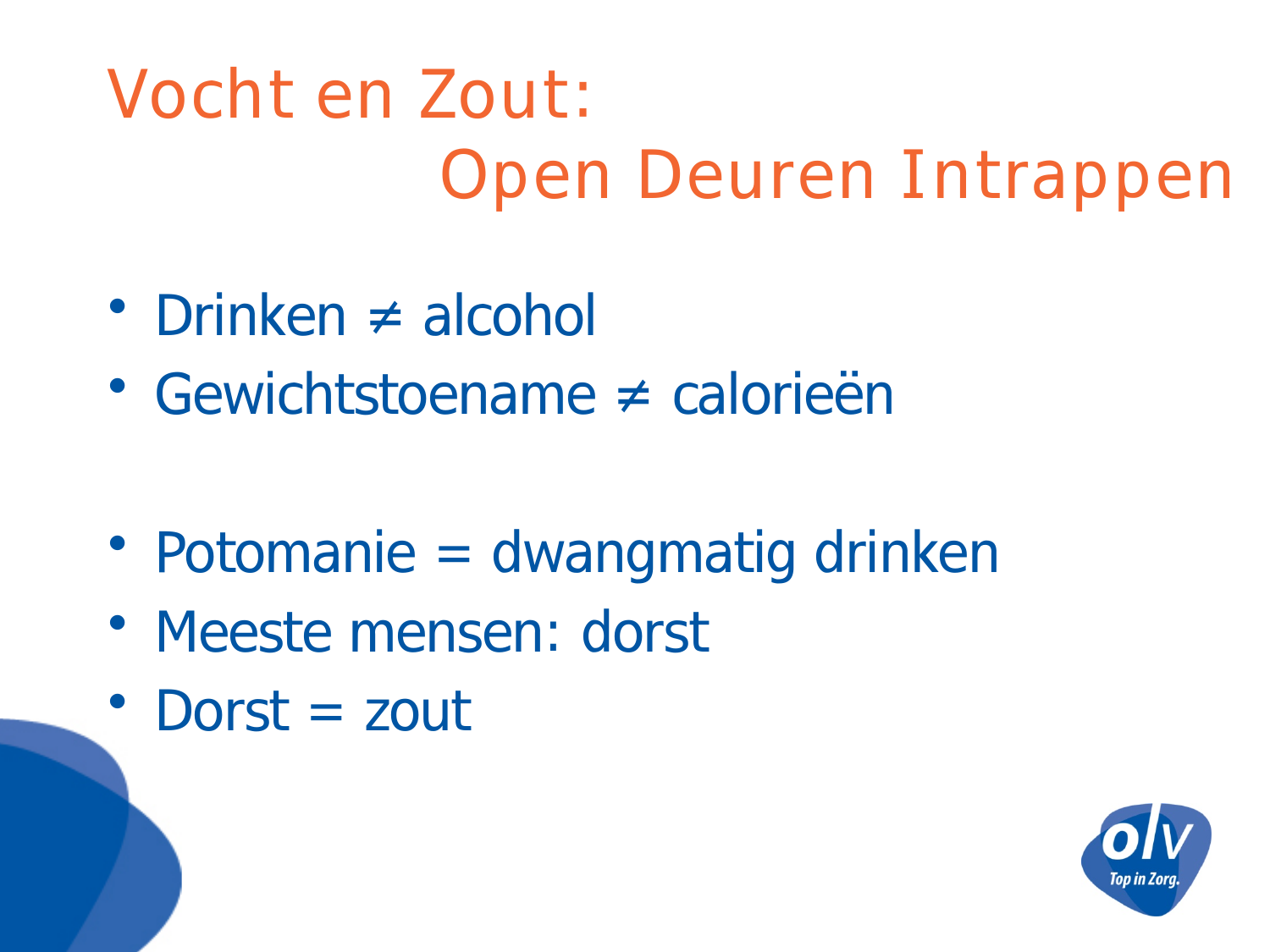

# Vocht en Zout: Open Deuren Intrappen
Drinken ≠ alcohol
Gewichtstoename ≠ calorieën

Potomanie = dwangmatig drinken
Meeste mensen: dorst
Dorst = zout